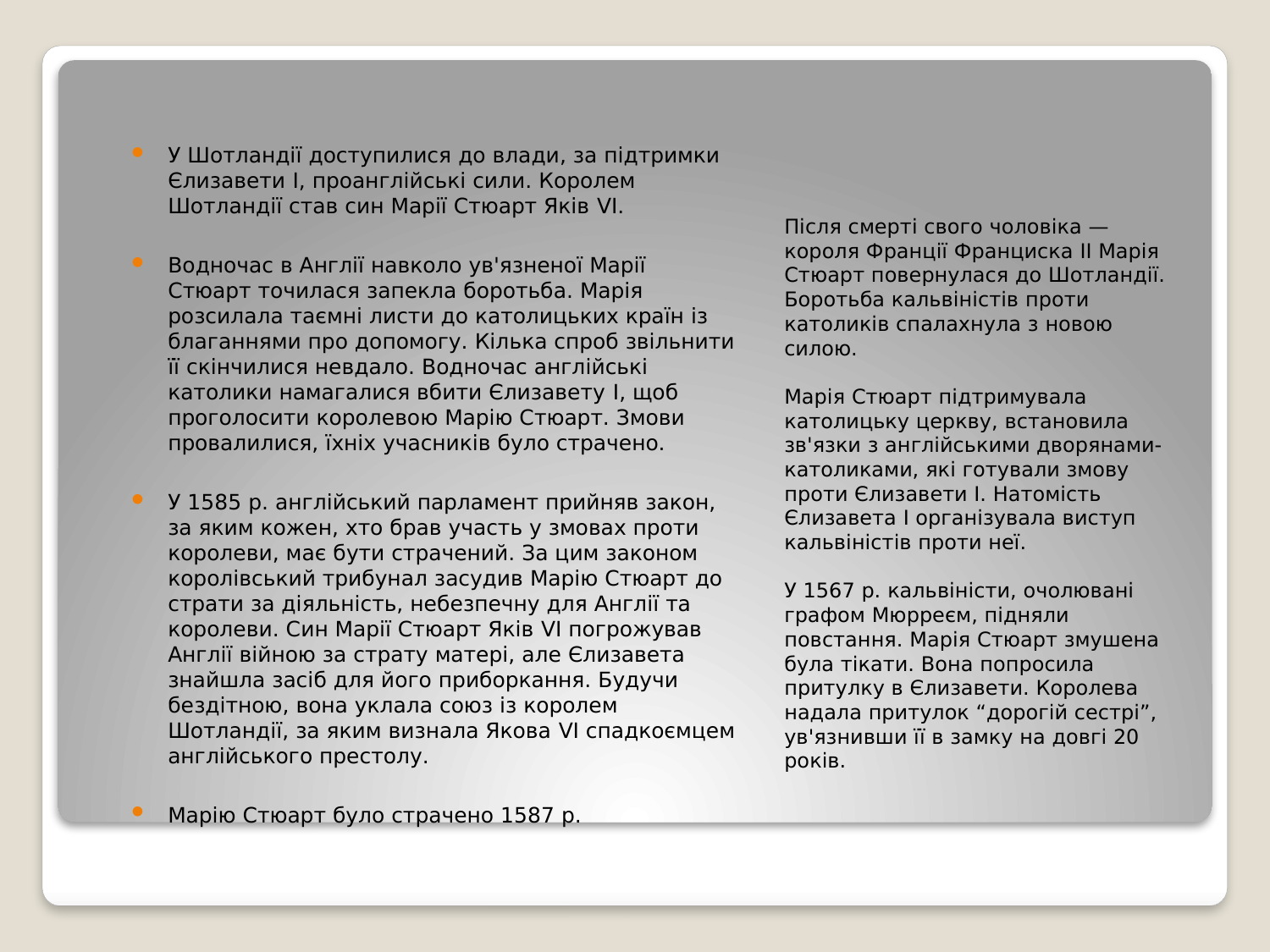

#
У Шотландії доступилися до влади, за підтримки Єлизавети I, проанглійські сили. Королем Шотландії став син Марії Стюарт Яків VI.

Водночас в Англії навколо ув'язненої Марії Стюарт точилася запекла боротьба. Марія розсилала таємні листи до католицьких країн із благаннями про допомогу. Кілька спроб звільнити її скінчилися невдало. Водночас англійські католики намагалися вбити Єлизавету I, щоб проголосити королевою Марію Стюарт. Змови провалилися, їхніх учасників було страчено.

У 1585 р. англійський парламент прийняв закон, за яким кожен, хто брав участь у змовах проти королеви, має бути страчений. За цим законом королівський трибунал засудив Марію Стюарт до страти за діяльність, небезпечну для Англії та королеви. Син Марії Стюарт Яків VI погрожував Англії війною за страту матері, але Єлизавета знайшла засіб для його приборкання. Будучи бездітною, вона уклала союз із королем Шотландії, за яким визнала Якова VI спадкоємцем англійського престолу.

Марію Стюарт було страчено 1587 р.

Після смерті свого чоловіка — короля Франції Франциска II Марія Стюарт повернулася до Шотландії. Боротьба кальвіністів проти католиків спалахнула з новою силою.

Марія Стюарт підтримувала католицьку церкву, встановила зв'язки з англійськими дворянами-католиками, які готували змову проти Єлизавети I. Натомість Єлизавета I організувала виступ кальвіністів проти неї.

У 1567 р. кальвіністи, очолювані графом Мюрреєм, підняли повстання. Марія Стюарт змушена була тікати. Вона попросила притулку в Єлизавети. Королева надала притулок “дорогій сестрі”, ув'язнивши її в замку на довгі 20 років.